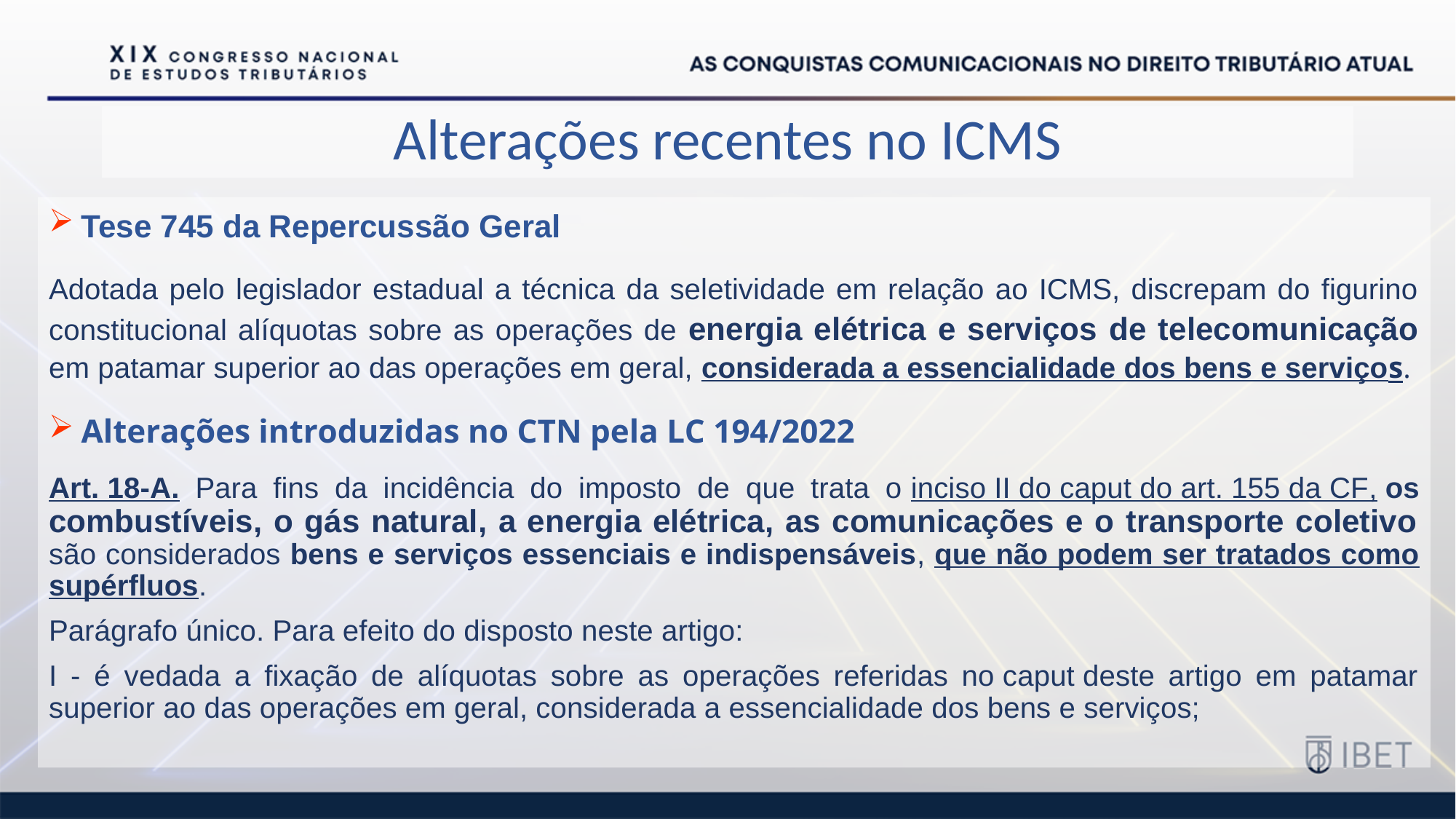

# Alterações recentes no ICMS
Tese 745 da Repercussão Geral
Adotada pelo legislador estadual a técnica da seletividade em relação ao ICMS, discrepam do figurino constitucional alíquotas sobre as operações de energia elétrica e serviços de telecomunicação em patamar superior ao das operações em geral, considerada a essencialidade dos bens e serviços.
Alterações introduzidas no CTN pela LC 194/2022
Art. 18-A. Para fins da incidência do imposto de que trata o inciso II do caput do art. 155 da CF, os combustíveis, o gás natural, a energia elétrica, as comunicações e o transporte coletivo são considerados bens e serviços essenciais e indispensáveis, que não podem ser tratados como supérfluos.
Parágrafo único. Para efeito do disposto neste artigo:
I - é vedada a fixação de alíquotas sobre as operações referidas no caput deste artigo em patamar superior ao das operações em geral, considerada a essencialidade dos bens e serviços;